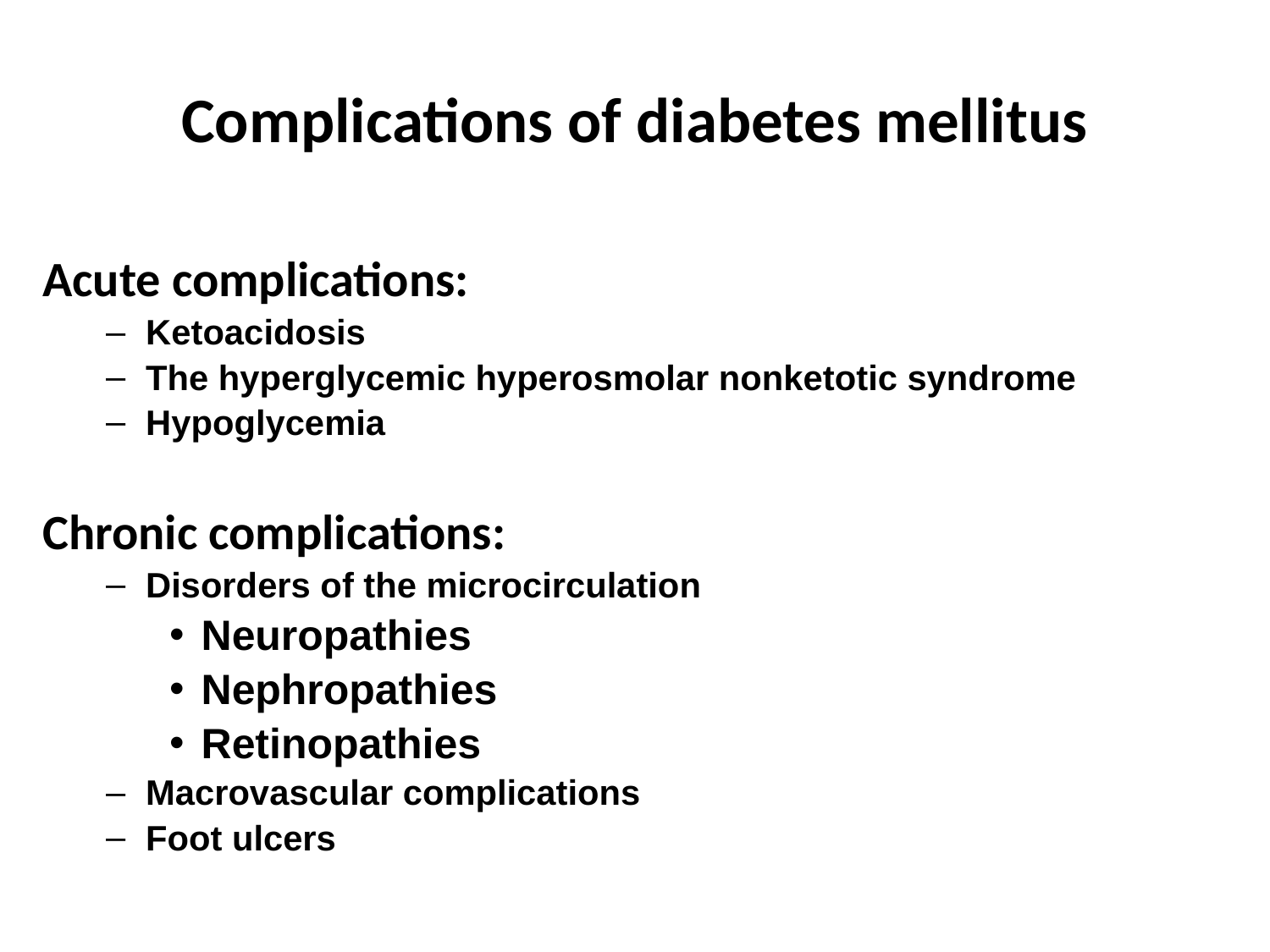

# Complications of diabetes mellitus
Acute complications:
Ketoacidosis
The hyperglycemic hyperosmolar nonketotic syndrome
Hypoglycemia

Chronic complications:
Disorders of the microcirculation
Neuropathies
Nephropathies
Retinopathies
Macrovascular complications
Foot ulcers